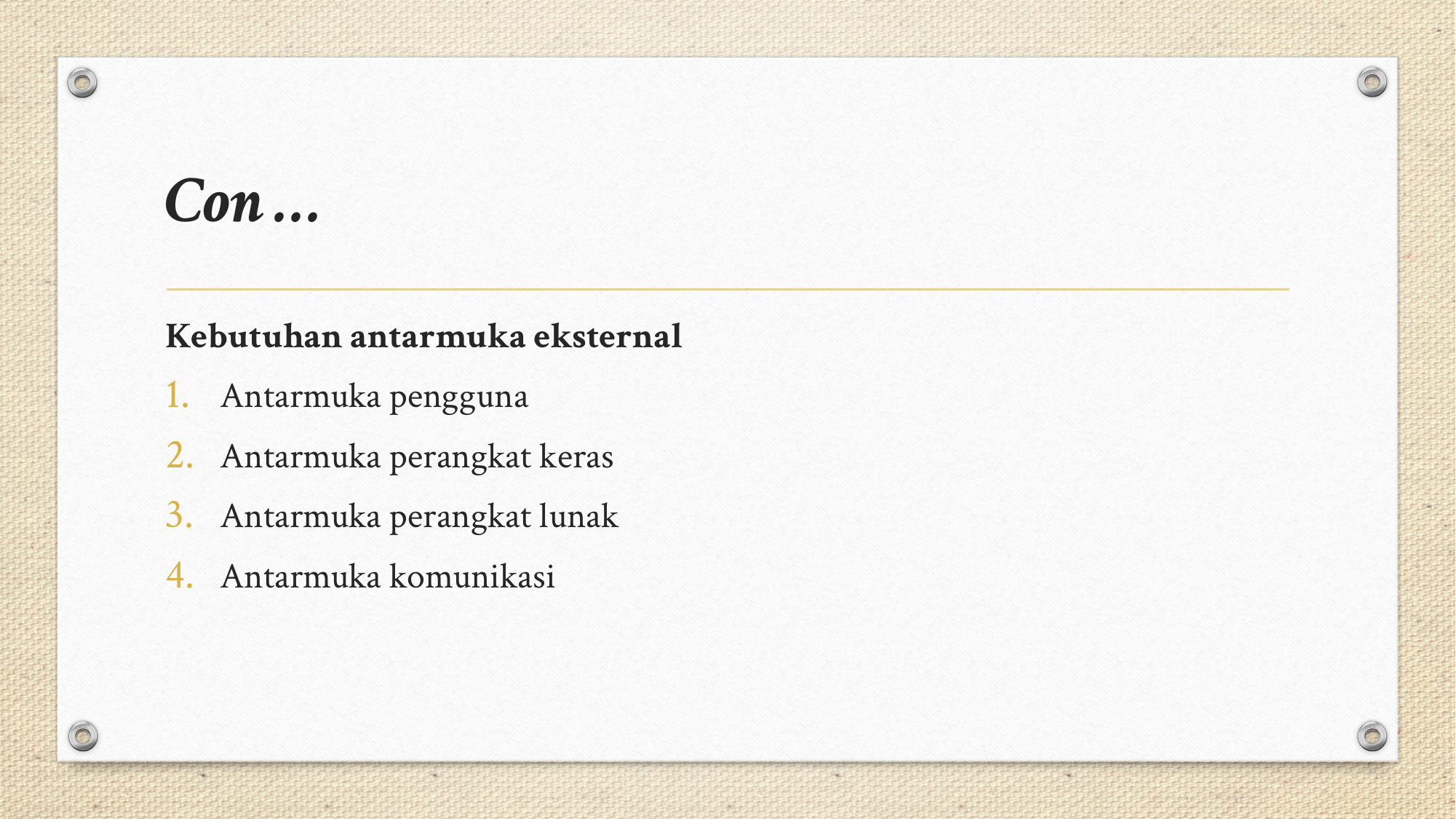

# Con …
Kebutuhan antarmuka eksternal
Antarmuka pengguna
Antarmuka perangkat keras
Antarmuka perangkat lunak
Antarmuka komunikasi